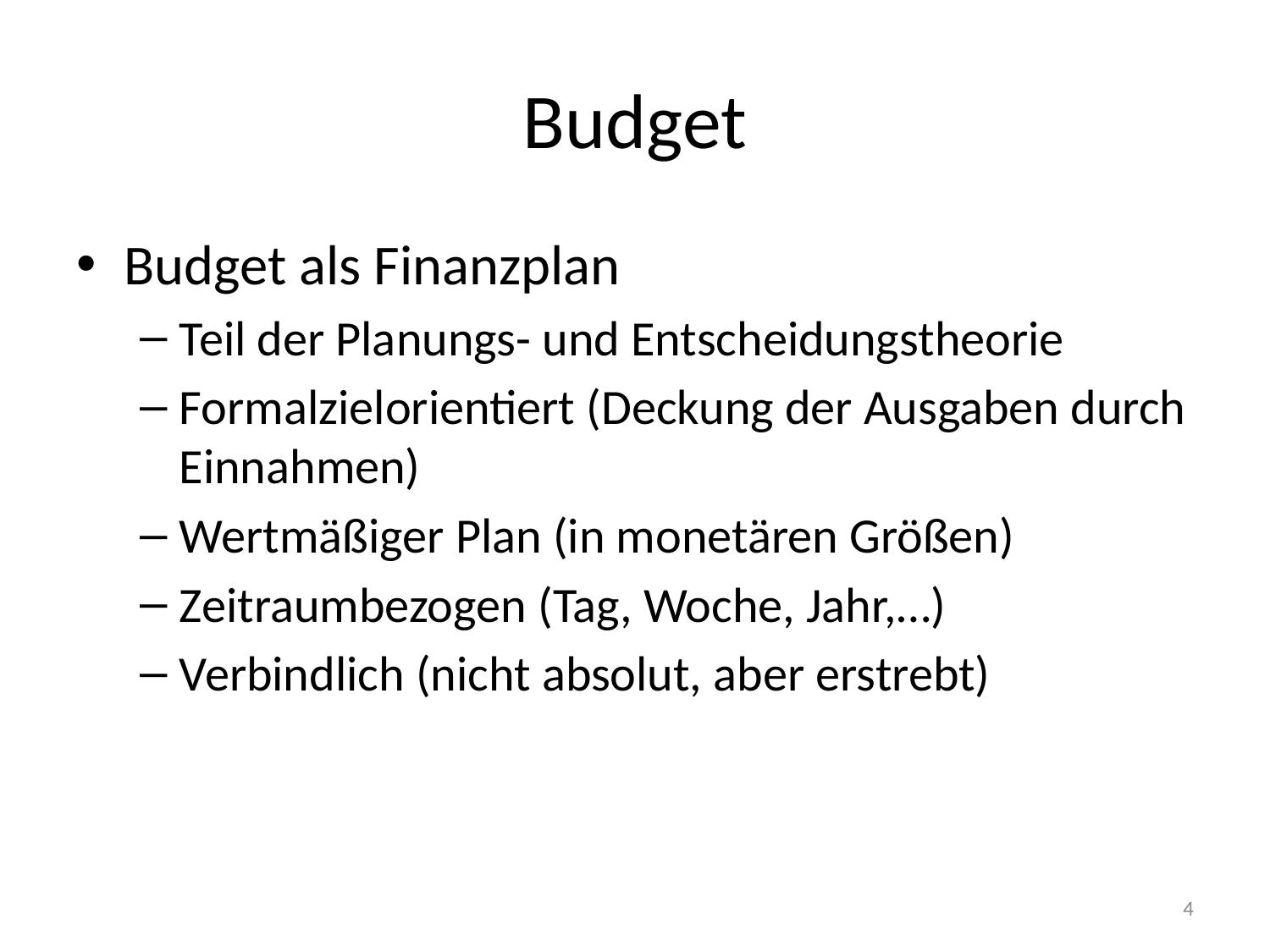

# Budget
Budget als Finanzplan
Teil der Planungs- und Entscheidungstheorie
Formalzielorientiert (Deckung der Ausgaben durch Einnahmen)
Wertmäßiger Plan (in monetären Größen)
Zeitraumbezogen (Tag, Woche, Jahr,…)
Verbindlich (nicht absolut, aber erstrebt)
4